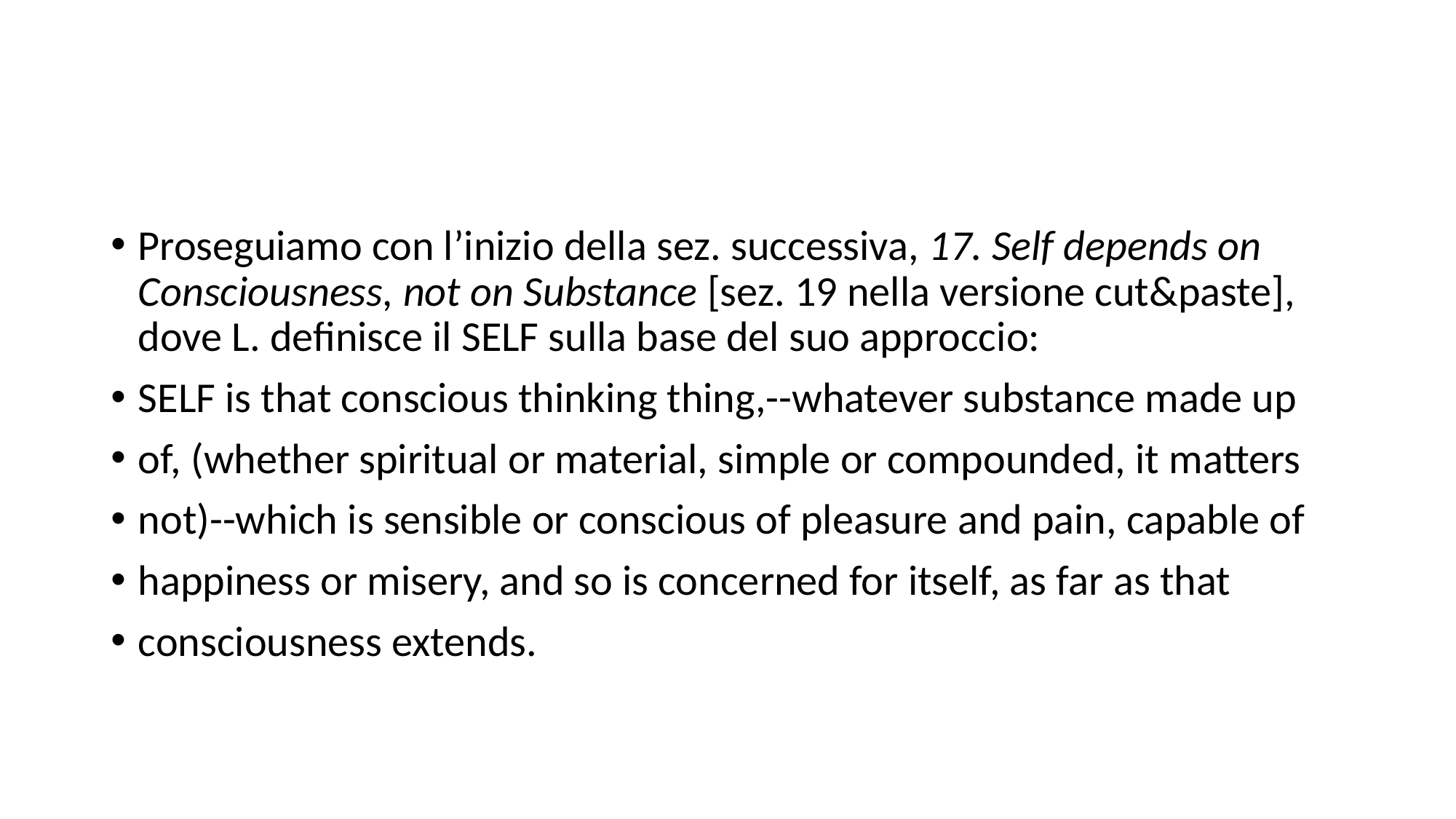

#
Proseguiamo con l’inizio della sez. successiva, 17. Self depends on Consciousness, not on Substance [sez. 19 nella versione cut&paste], dove L. definisce il SELF sulla base del suo approccio:
SELF is that conscious thinking thing,--whatever substance made up
of, (whether spiritual or material, simple or compounded, it matters
not)--which is sensible or conscious of pleasure and pain, capable of
happiness or misery, and so is concerned for itself, as far as that
consciousness extends.